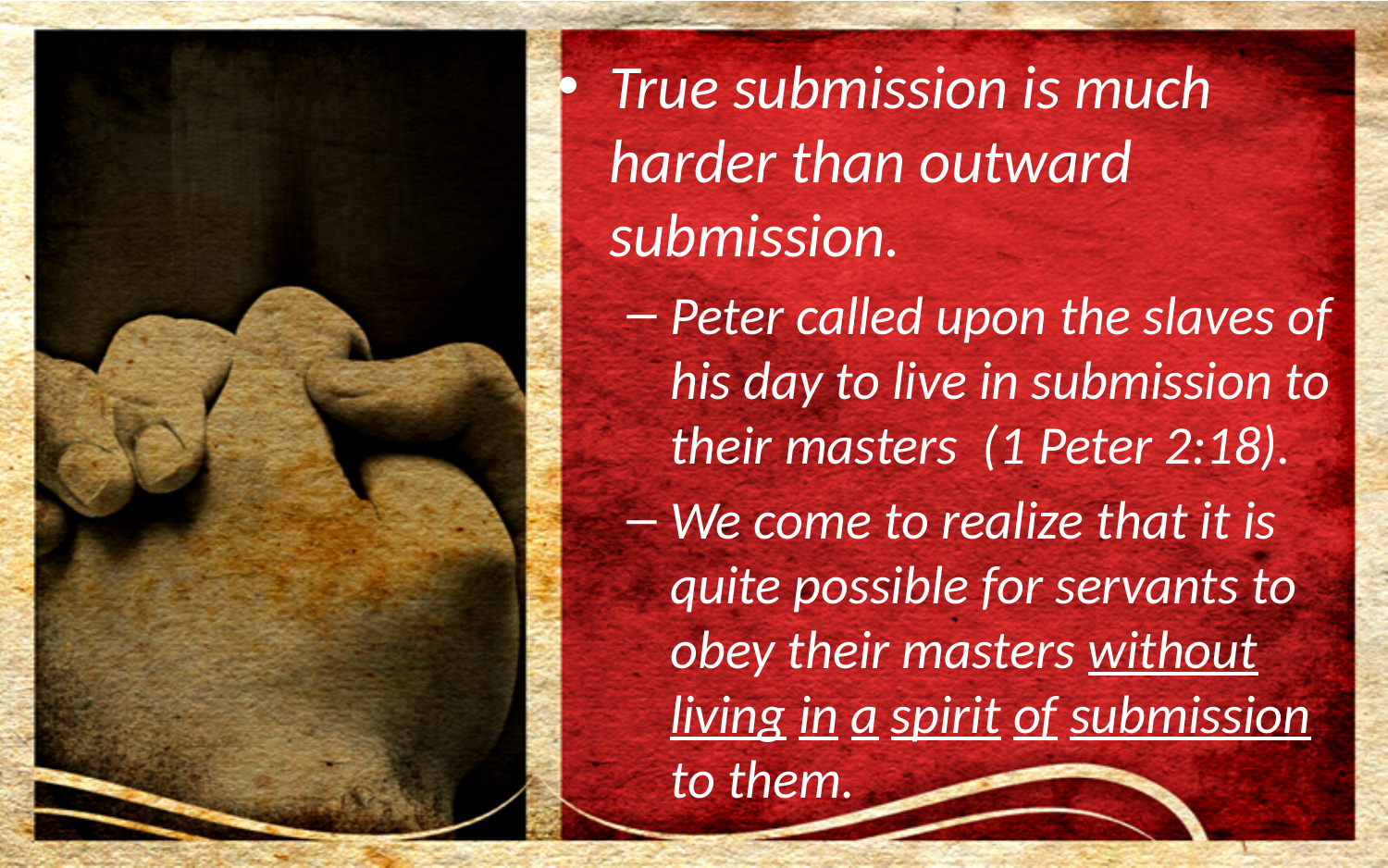

True submission is much harder than outward submission.
Peter called upon the slaves of his day to live in submission to their masters  (1 Peter 2:18).
We come to realize that it is quite possible for servants to obey their masters without living in a spirit of submission to them.